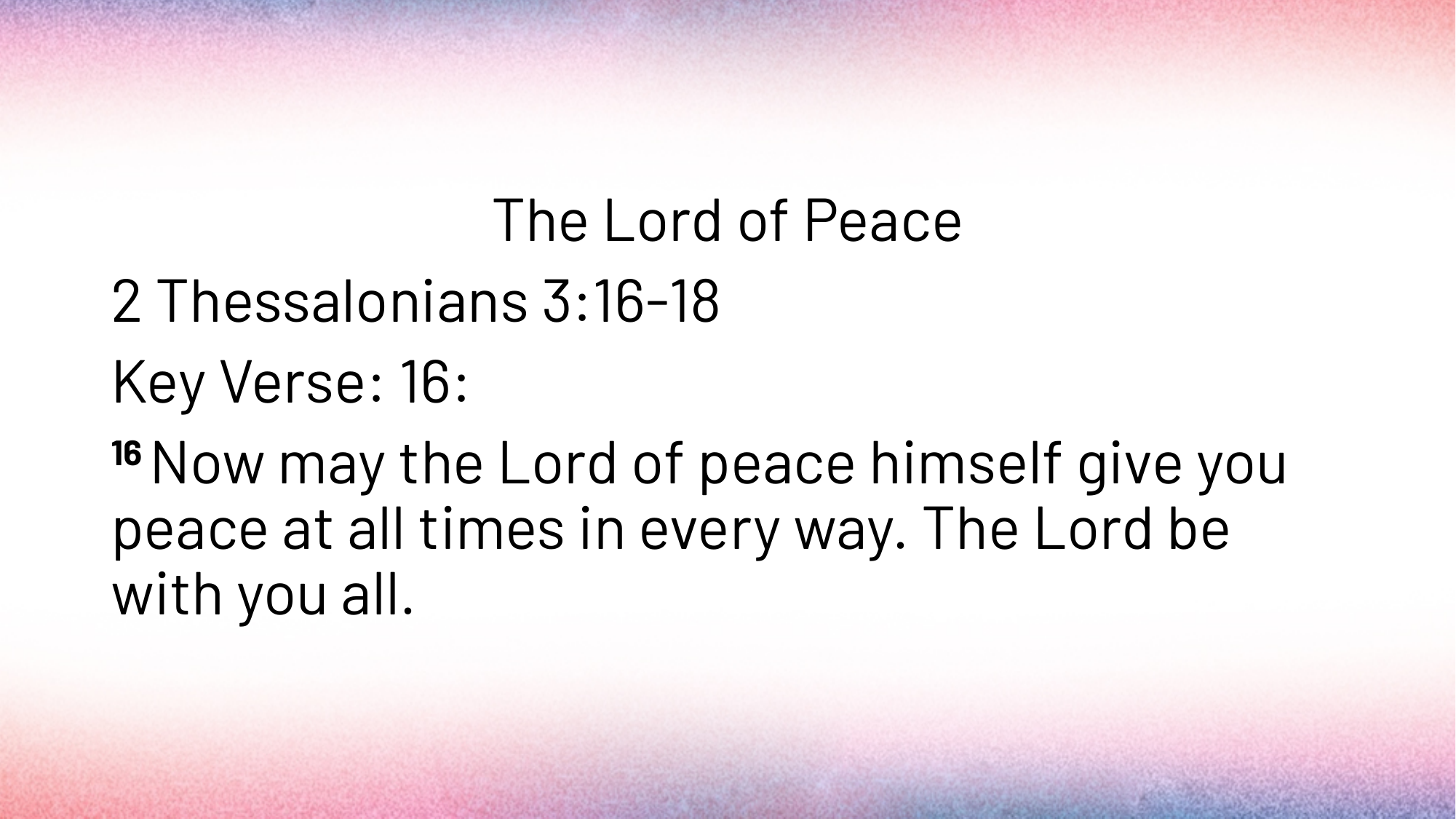

#

The Lord of Peace
2 Thessalonians 3:16-18
Key Verse: 16:
16 Now may the Lord of peace himself give you peace at all times in every way. The Lord be with you all.